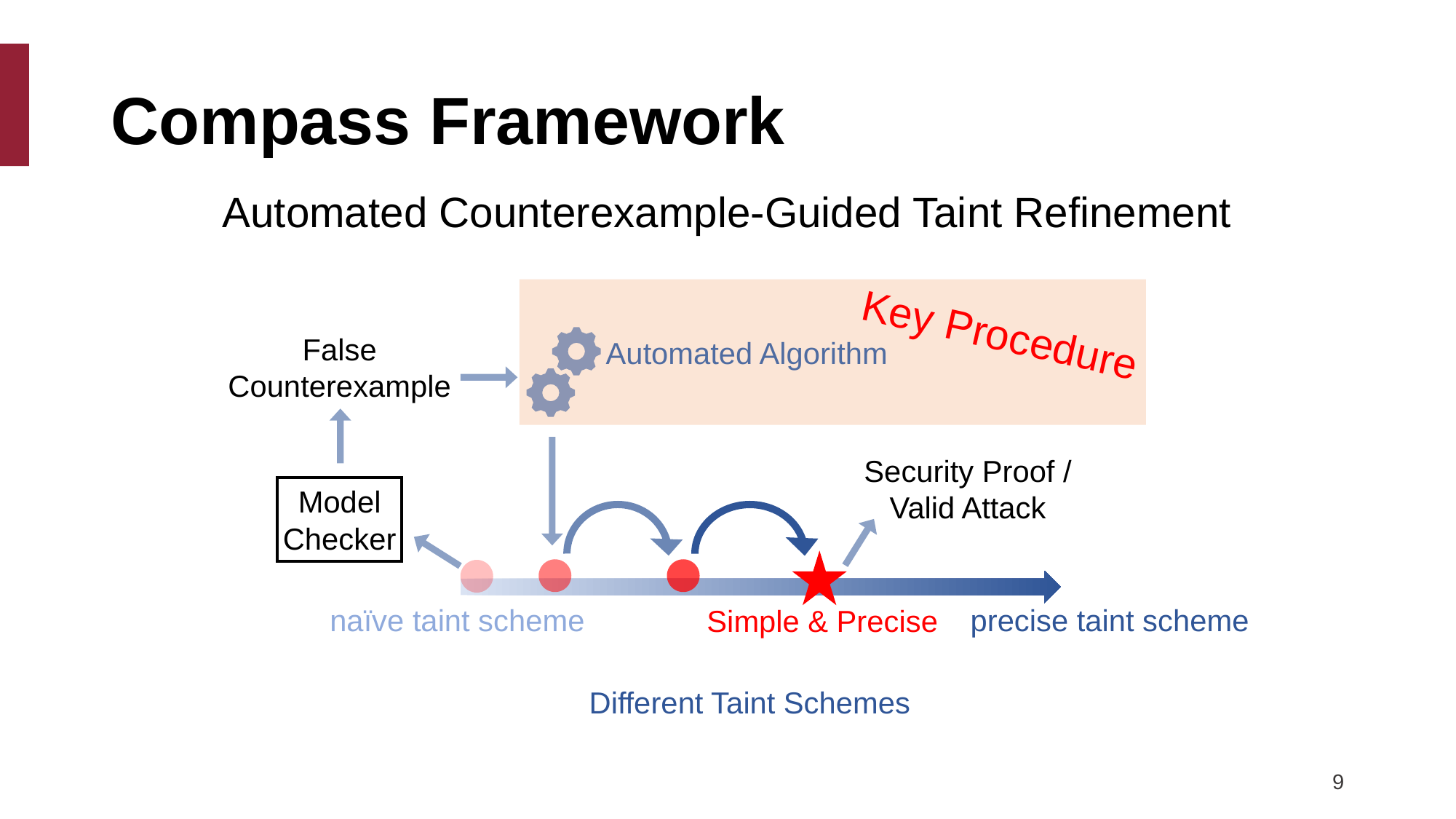

# Compass Framework
Automated Counterexample-Guided Taint Refinement

Key Procedure
False
Counterexample

Automated Algorithm

Security Proof /
Valid Attack

Model
Checker

Simple & Precise

naïve taint scheme
precise taint scheme
Different Taint Schemes
9